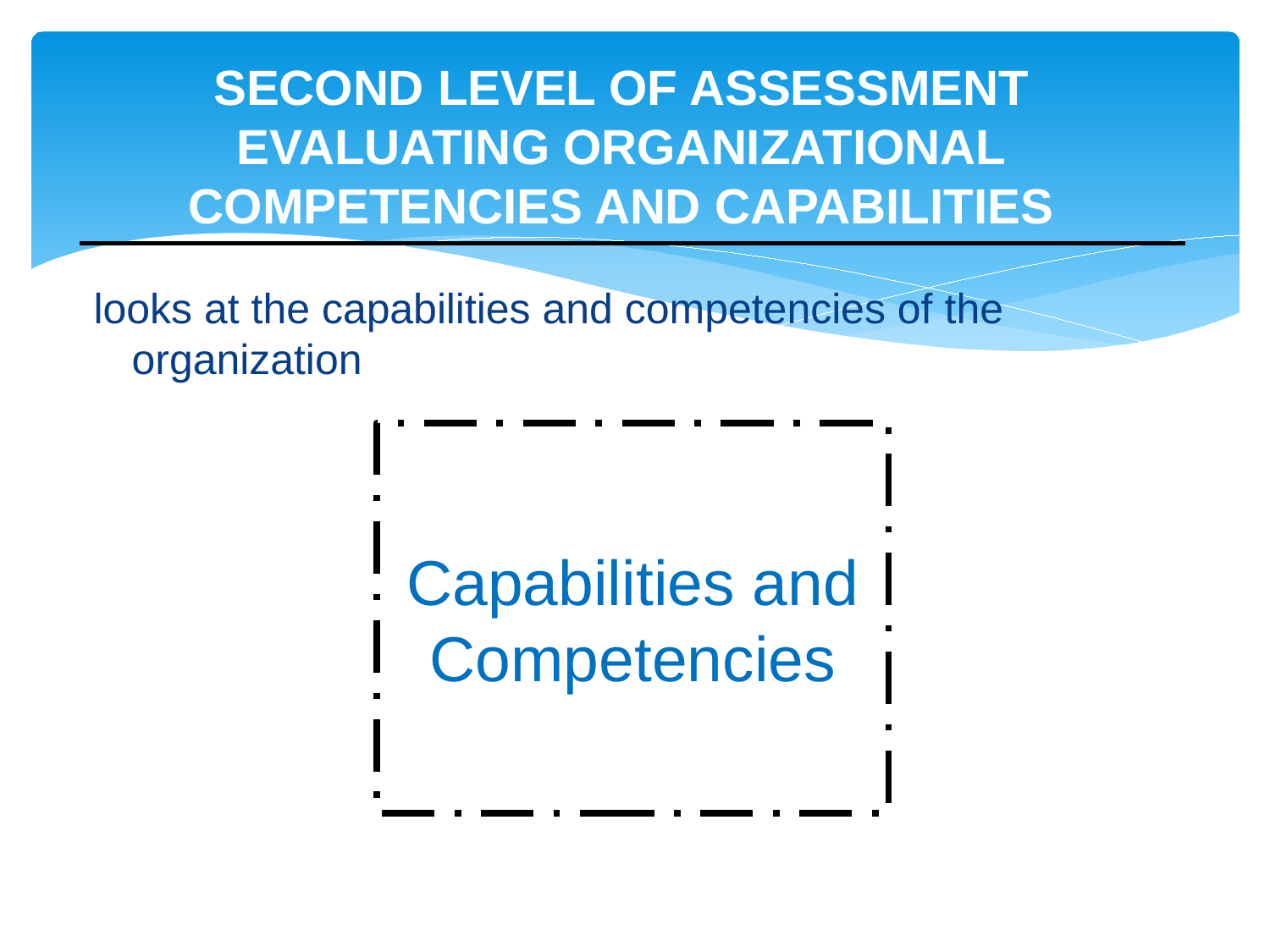

# SECOND LEVEL OF ASSESSMENT EVALUATING ORGANIZATIONAL COMPETENCIES AND CAPABILITIES
looks at the capabilities and competencies of the organization
Capabilities and Competencies